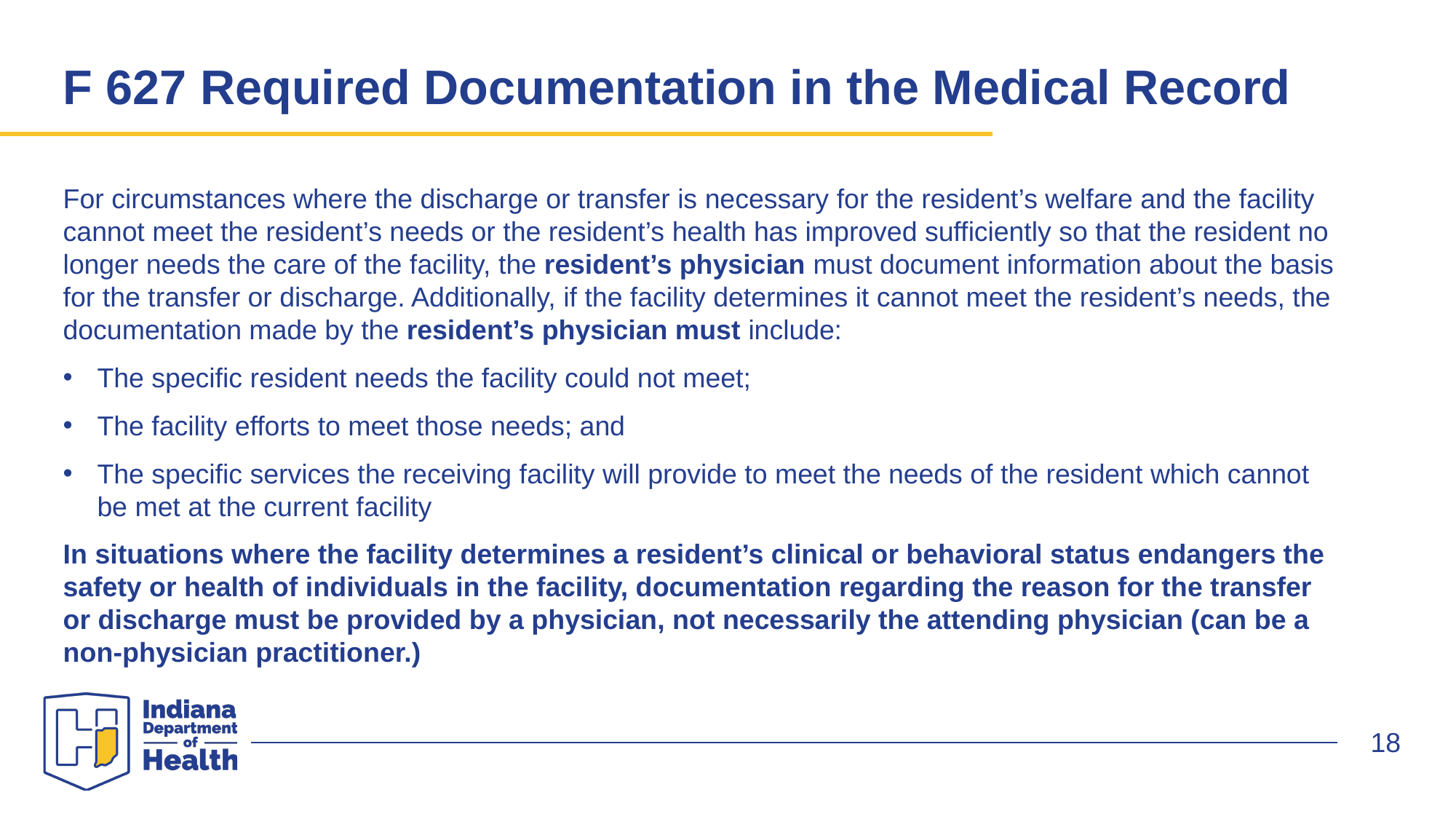

# F 627 Required Documentation in the Medical Record
For circumstances where the discharge or transfer is necessary for the resident’s welfare and the facility cannot meet the resident’s needs or the resident’s health has improved sufficiently so that the resident no longer needs the care of the facility, the resident’s physician must document information about the basis for the transfer or discharge. Additionally, if the facility determines it cannot meet the resident’s needs, the documentation made by the resident’s physician must include:
The specific resident needs the facility could not meet;
The facility efforts to meet those needs; and
The specific services the receiving facility will provide to meet the needs of the resident which cannot be met at the current facility
In situations where the facility determines a resident’s clinical or behavioral status endangers the safety or health of individuals in the facility, documentation regarding the reason for the transfer or discharge must be provided by a physician, not necessarily the attending physician (can be a non-physician practitioner.)
18